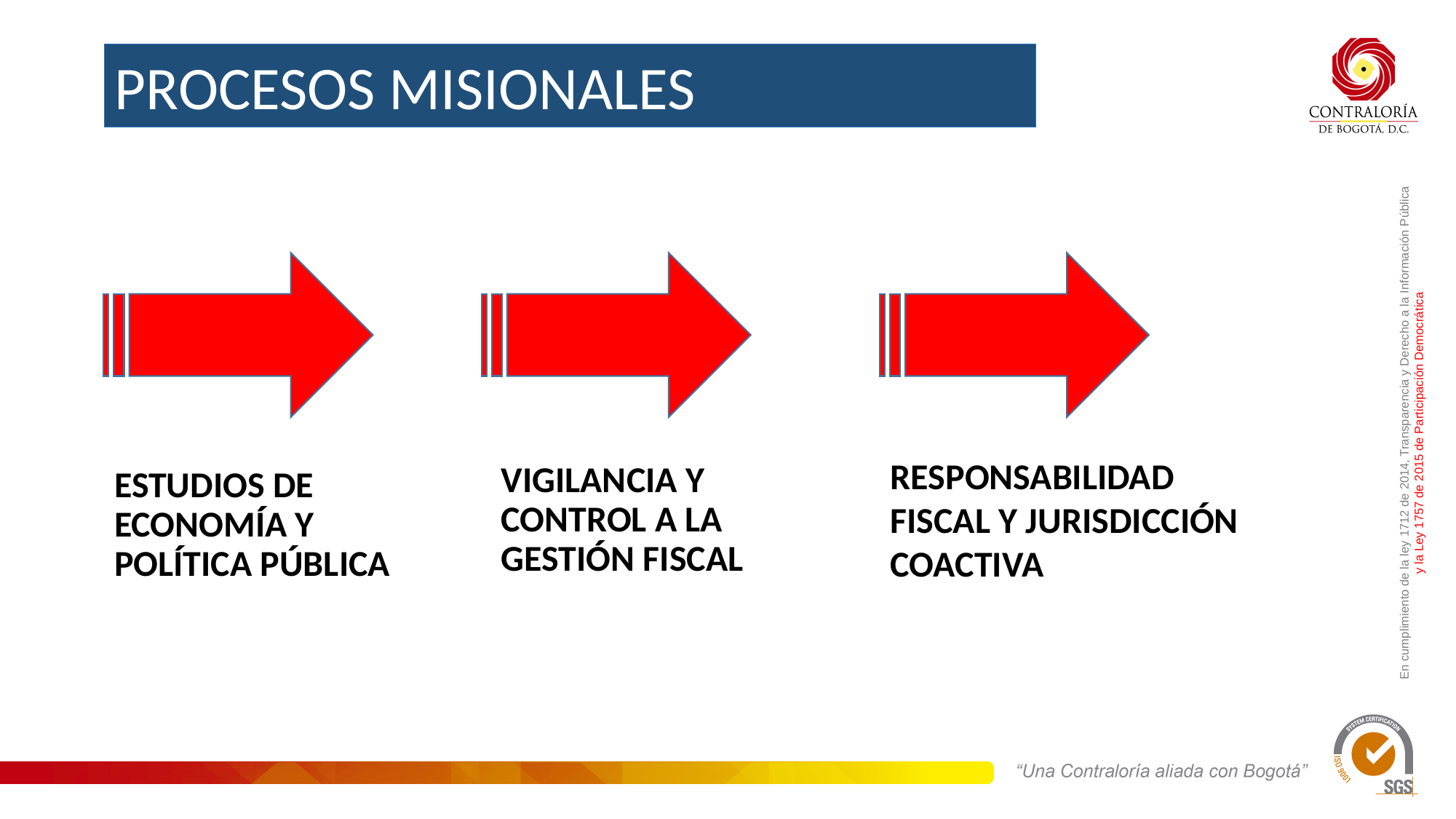

PROCESOS MISIONALES

En cumplimiento de la ley 1712 de 2014, Transparencia y Derecho a la Información Pública
y la Ley 1757 de 2015 de Participación Democrática

RESPONSABILIDAD FISCAL Y JURISDICCIÓN COACTIVA
ESTUDIOS DE ECONOMÍA Y POLÍTICA PÚBLICA
VIGILANCIA Y CONTROL A LA GESTIÓN FISCAL